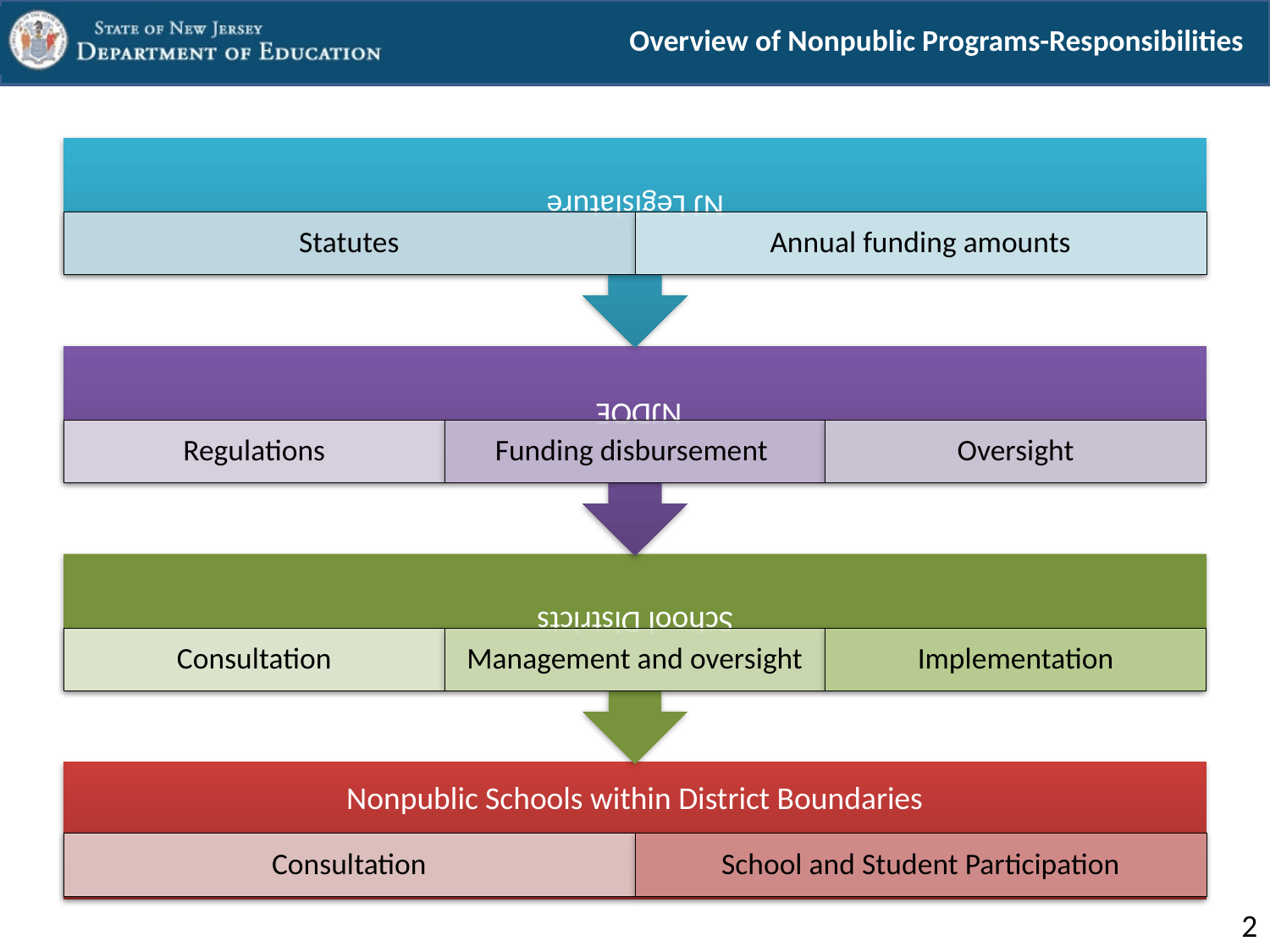

# Overview of Nonpublic Programs-Responsibilities
Nonpublic Schools within District Boundaries
Consultation
School and Student Participation
School Districts
Consultation
Management and oversight
Implementation
NJDOE
Regulations
Funding disbursement
Oversight
NJ Legislature
Statutes
Annual funding amounts